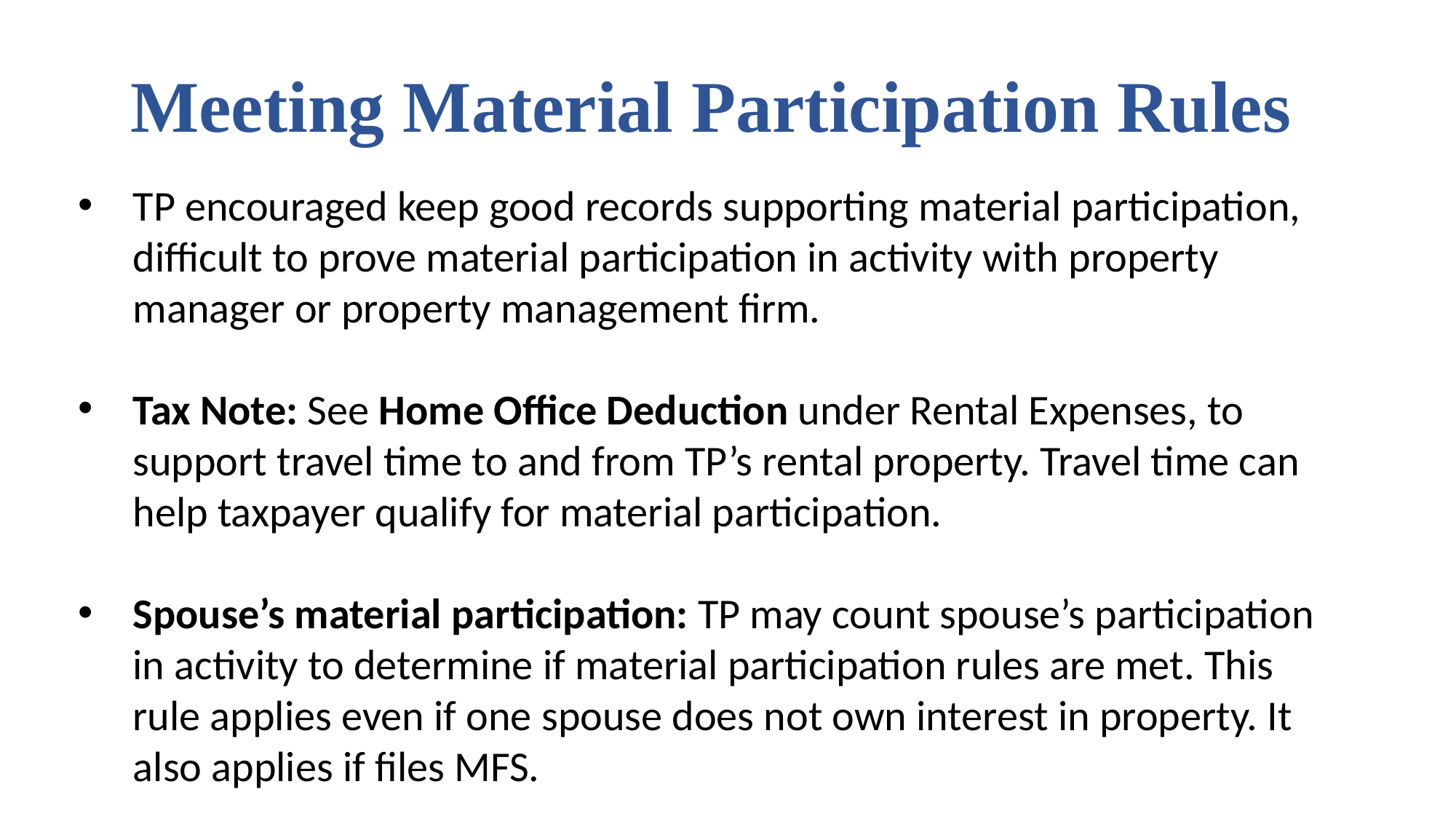

# Meeting Material Participation Rules
TP encouraged keep good records supporting material participation, difficult to prove material participation in activity with property manager or property management firm.

Tax Note: See Home Office Deduction under Rental Expenses, to support travel time to and from TP’s rental property. Travel time can help taxpayer qualify for material participation.

Spouse’s material participation: TP may count spouse’s participation in activity to determine if material participation rules are met. This rule applies even if one spouse does not own interest in property. It also applies if files MFS.